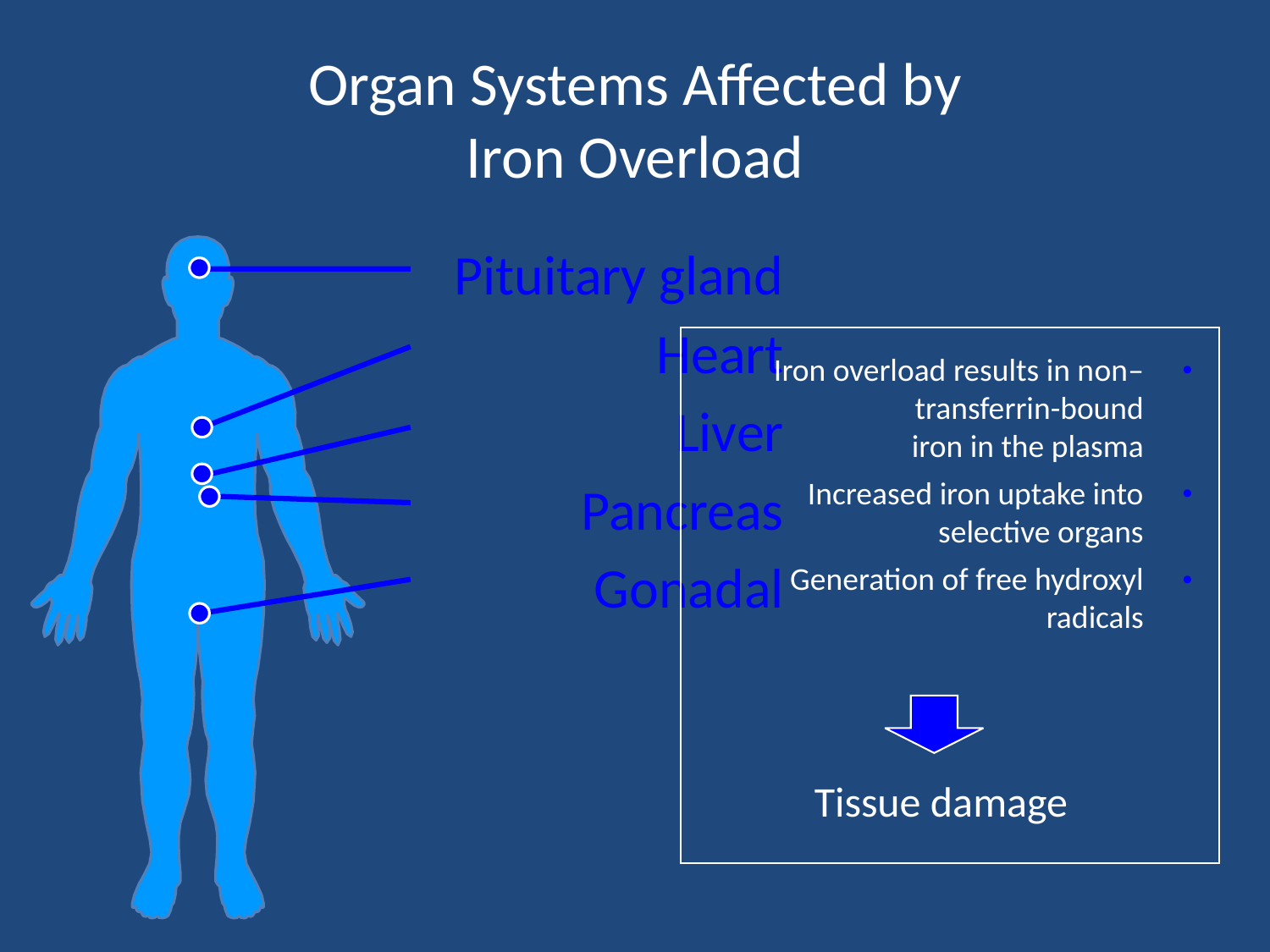

# Organ Systems Affected by Iron Overload
Pituitary gland
Heart
Liver
Pancreas
Gonadal

Iron overload results in non–transferrin-bound
iron in the plasma
Increased iron uptake into selective organs
Generation of free hydroxyl radicals

Tissue damage